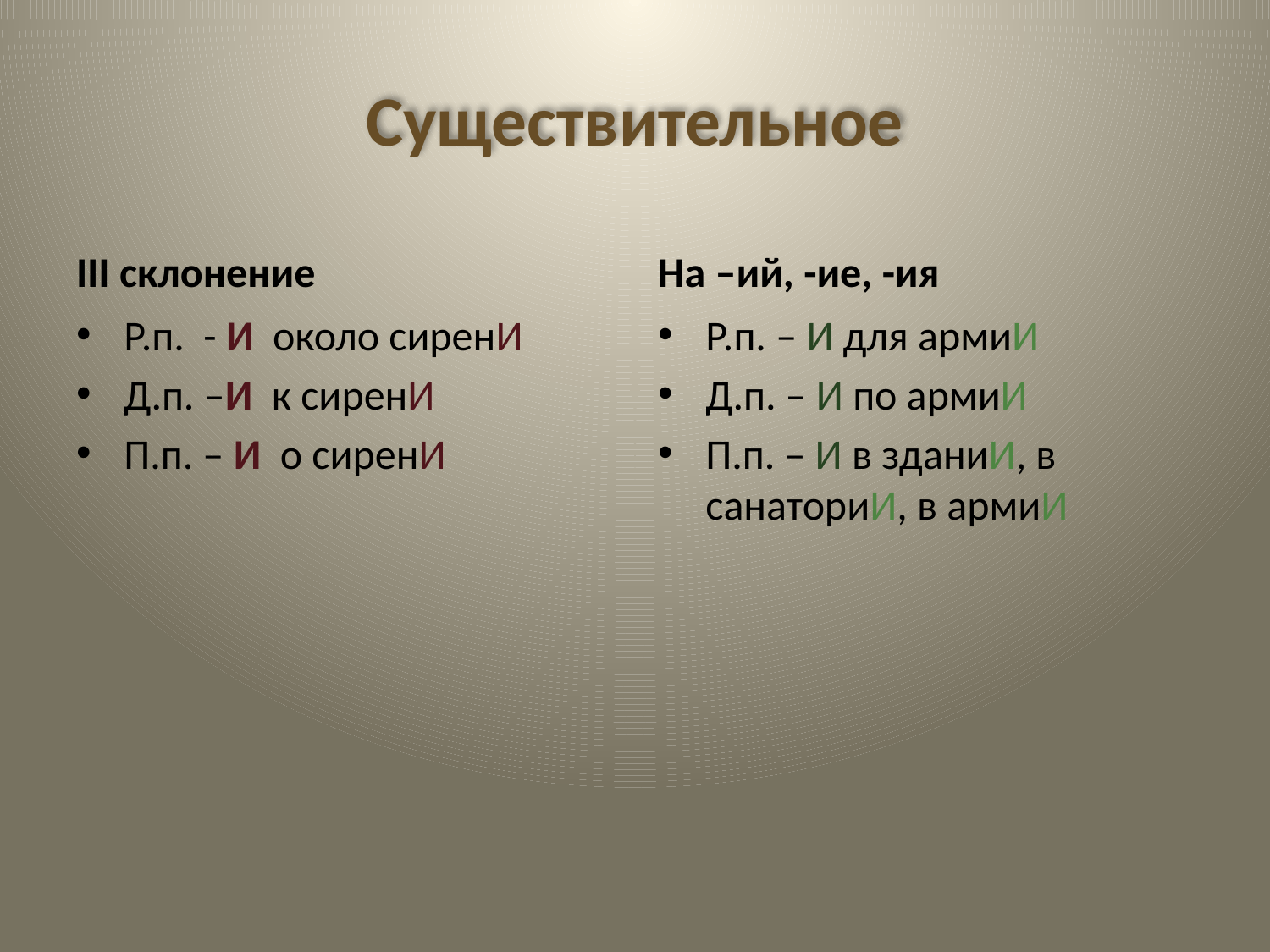

# Существительное
III склонение
На –ий, -ие, -ия
Р.п.  - И  около сиренИ
Д.п. –И  к сиренИ
П.п. – И  о сиренИ
Р.п. – И для армиИ
Д.п. – И по армиИ
П.п. – И в зданиИ, в санаториИ, в армиИ